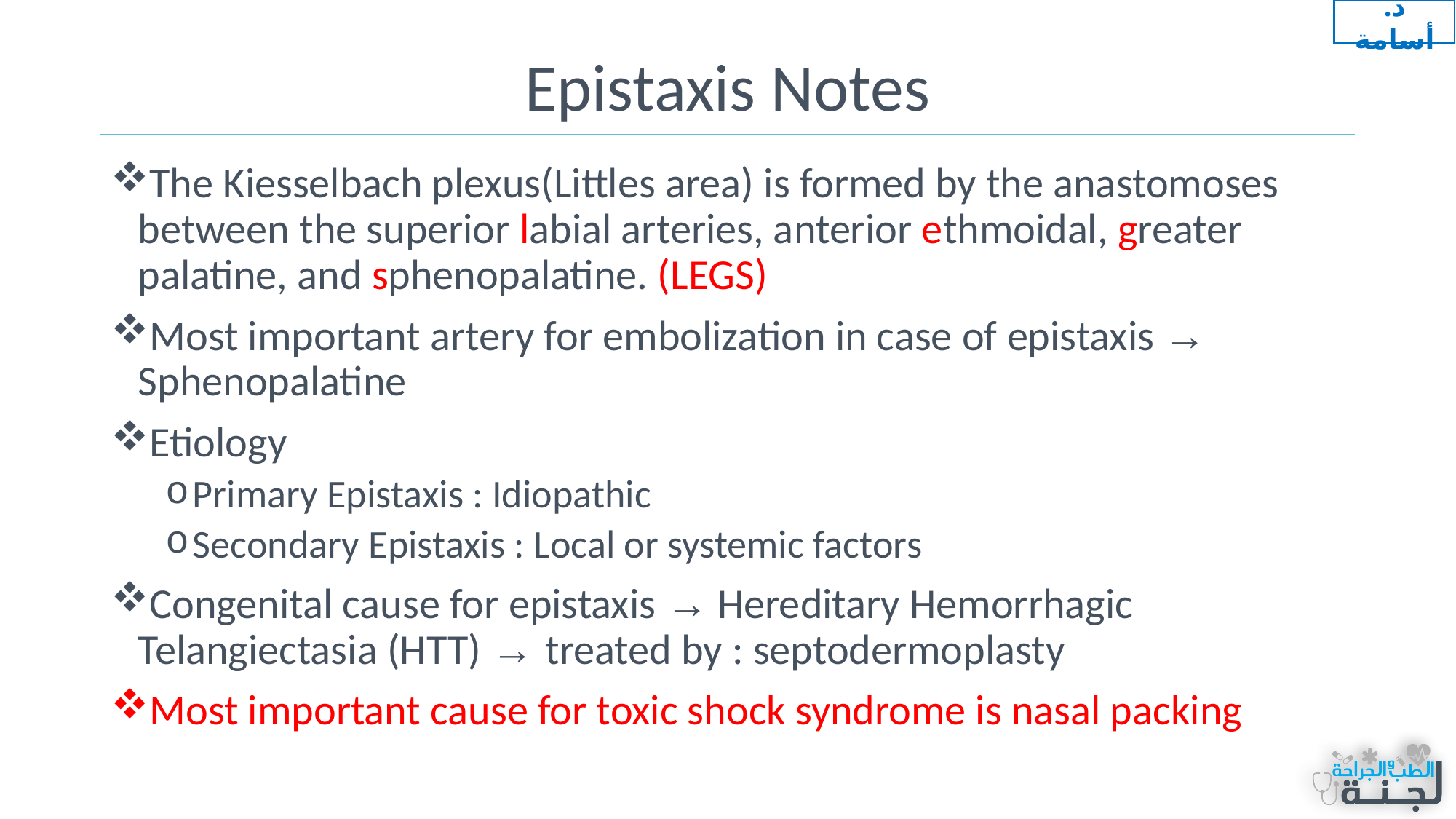

د. أسامة
# Epistaxis Notes
The Kiesselbach plexus(Littles area) is formed by the anastomoses between the superior labial arteries, anterior ethmoidal, greater palatine, and sphenopalatine. (LEGS)
Most important artery for embolization in case of epistaxis → Sphenopalatine
Etiology
Primary Epistaxis : Idiopathic
Secondary Epistaxis : Local or systemic factors
Congenital cause for epistaxis → Hereditary Hemorrhagic Telangiectasia (HTT) → treated by : septodermoplasty
Most important cause for toxic shock syndrome is nasal packing